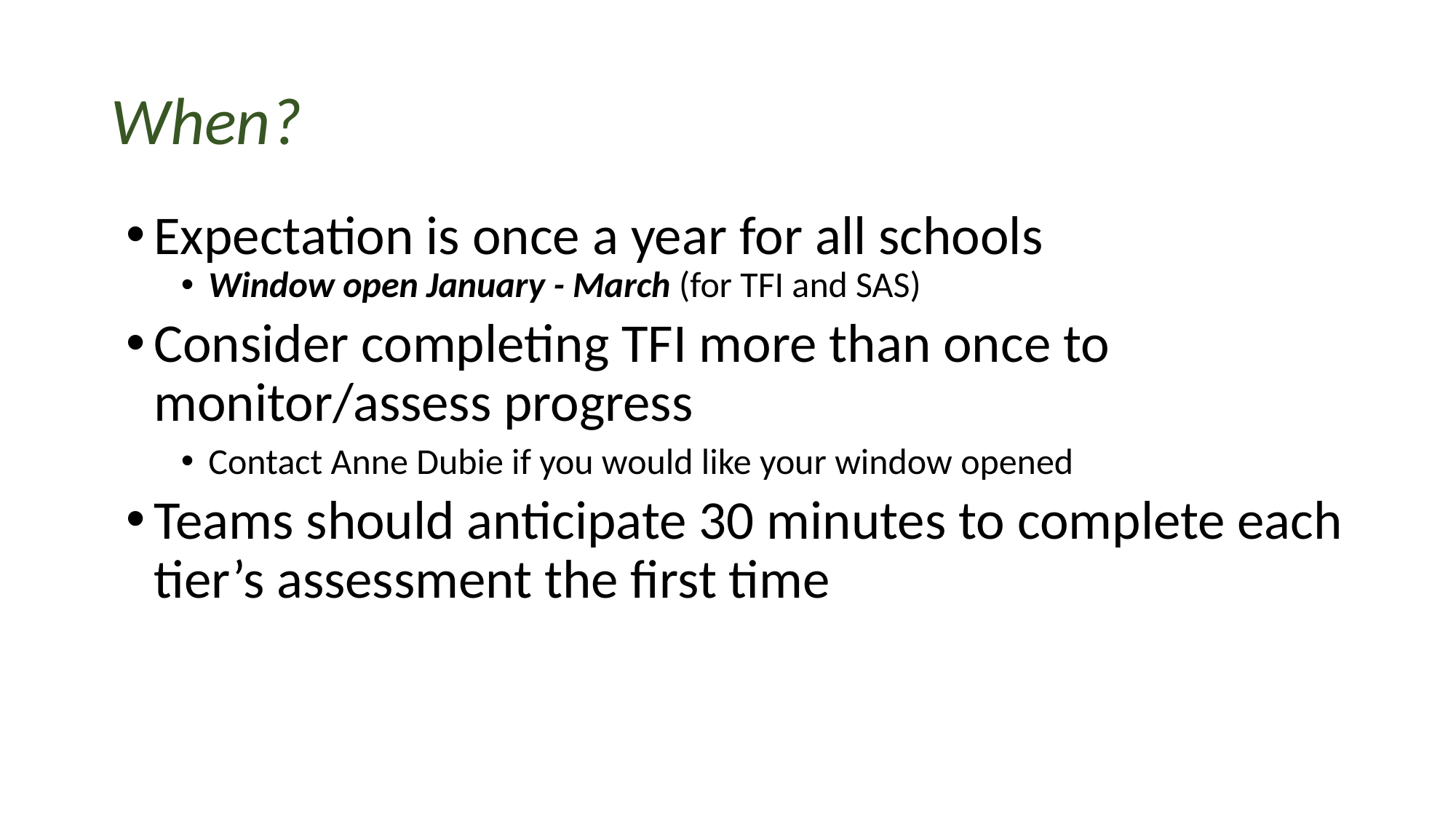

# When?
Expectation is once a year for all schools
Window open January - March (for TFI and SAS)
Consider completing TFI more than once to monitor/assess progress
Contact Anne Dubie if you would like your window opened
Teams should anticipate 30 minutes to complete each tier’s assessment the first time